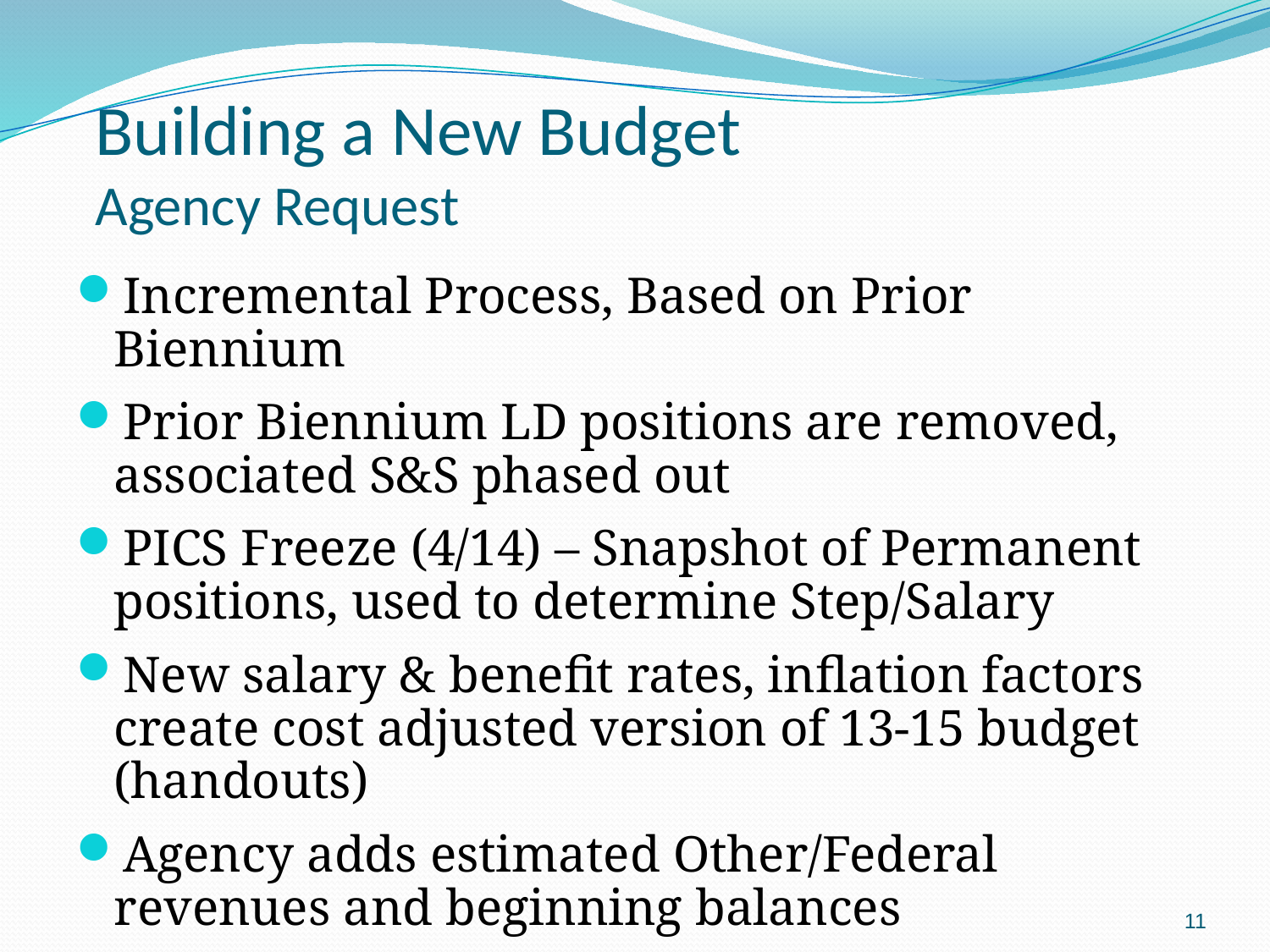

# Building a New Budget Agency Request
Incremental Process, Based on Prior Biennium
Prior Biennium LD positions are removed, associated S&S phased out
PICS Freeze (4/14) – Snapshot of Permanent positions, used to determine Step/Salary
New salary & benefit rates, inflation factors create cost adjusted version of 13-15 budget (handouts)
Agency adds estimated Other/Federal revenues and beginning balances
11